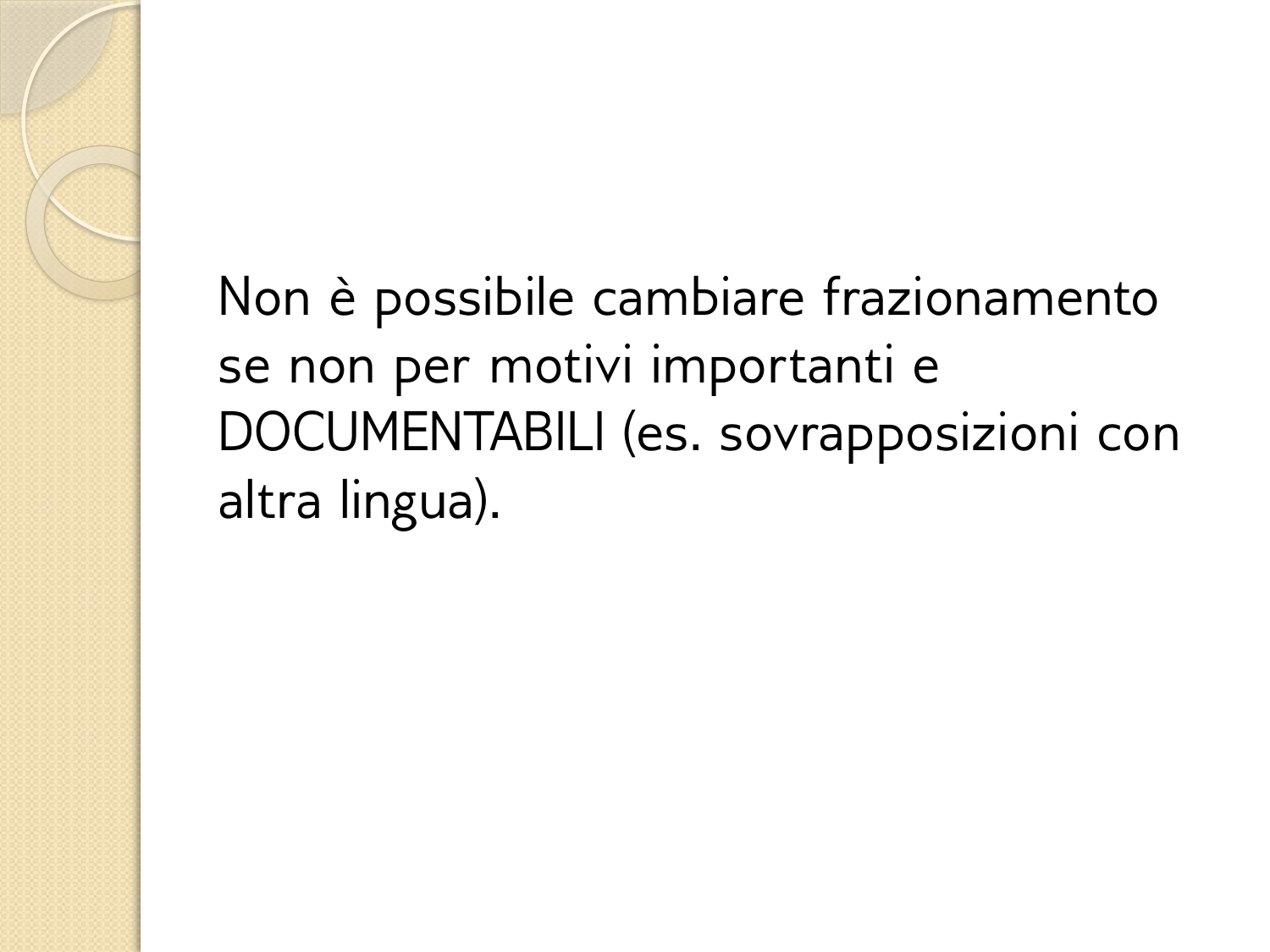

Non è possibile cambiare frazionamento se non per motivi importanti e DOCUMENTABILI (es. sovrapposizioni con altra lingua).